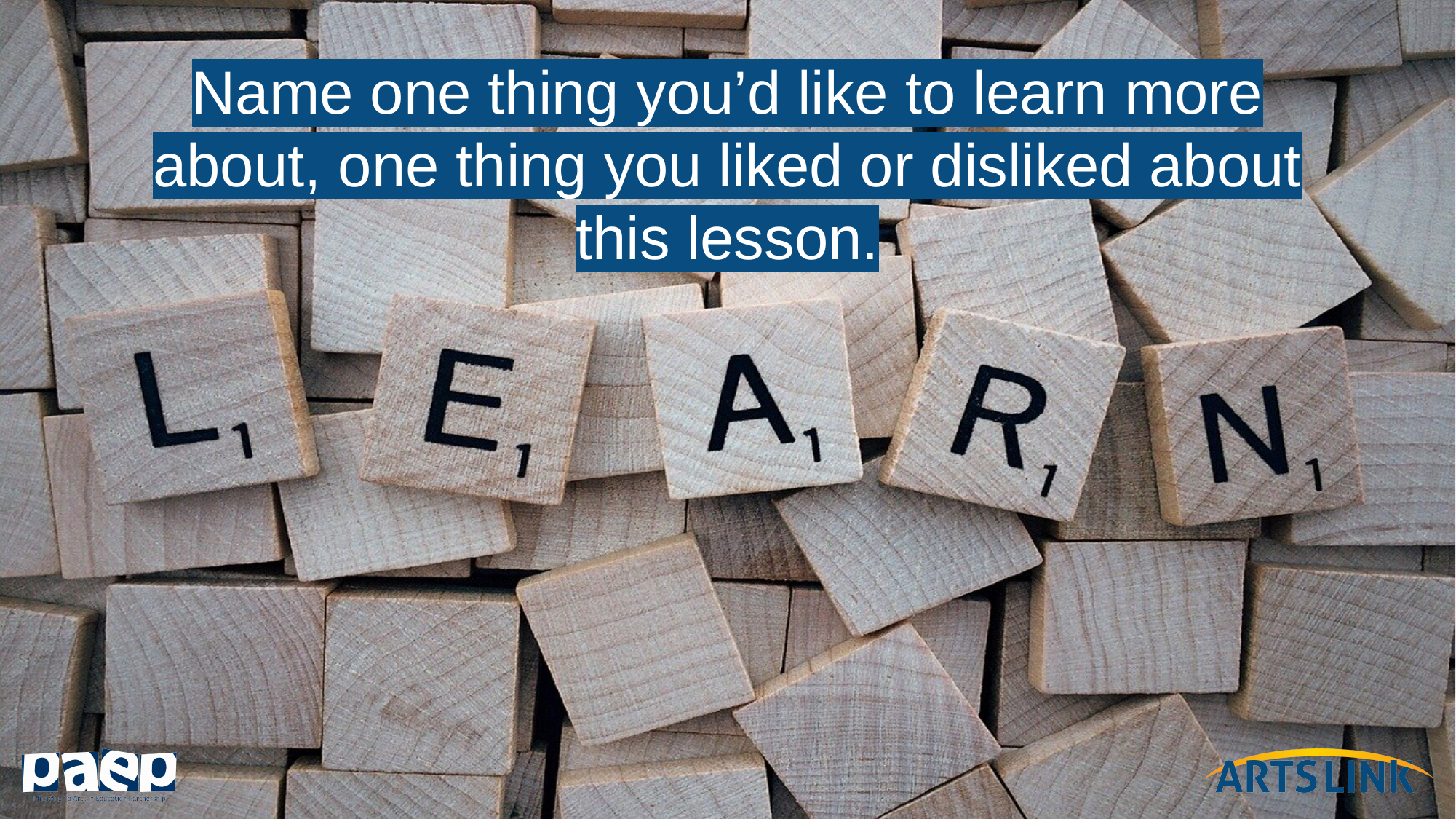

Name one thing you’d like to learn more about, one thing you liked or disliked about this lesson.
#